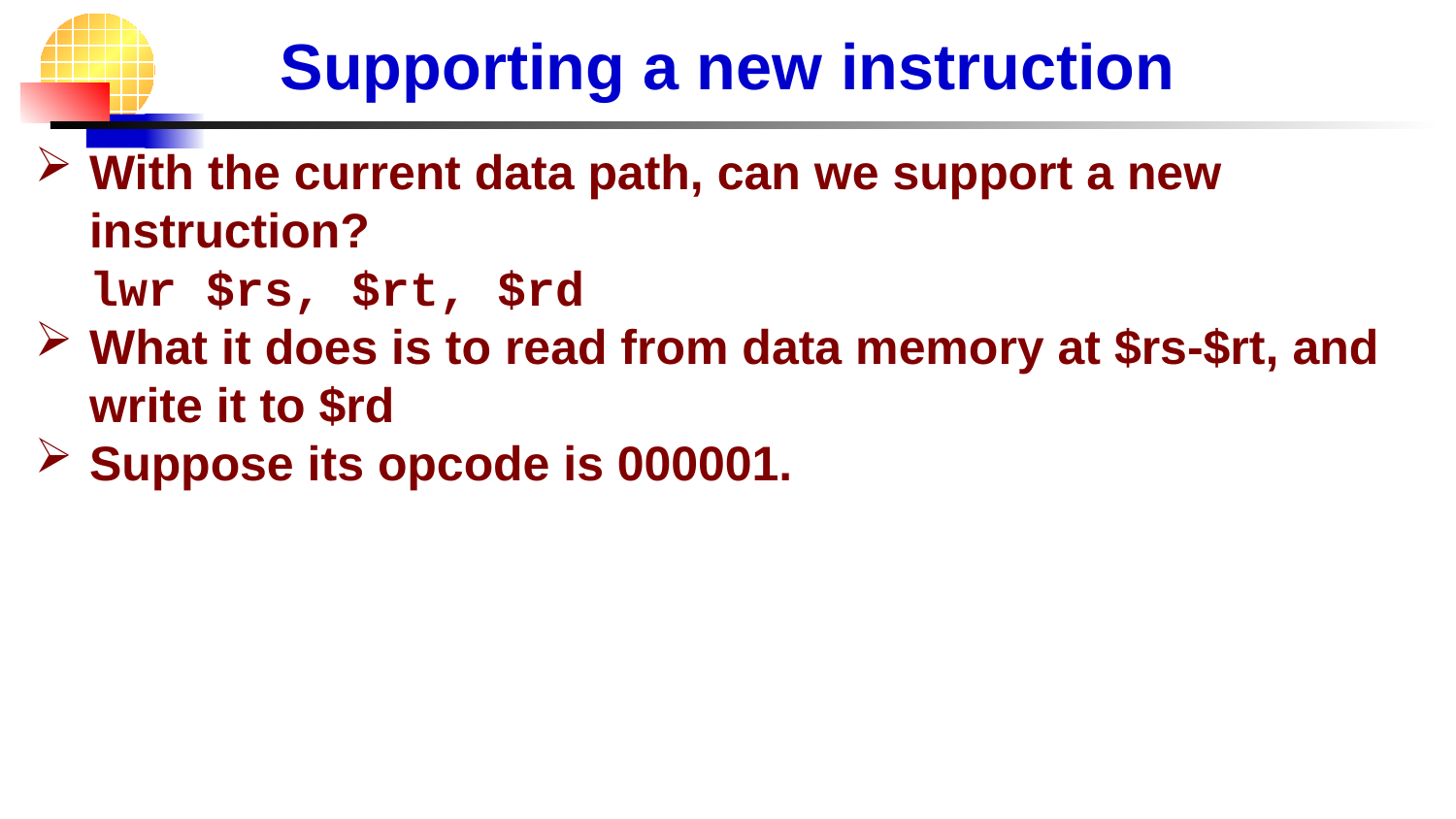

# Supporting a new instruction
With the current data path, can we support a new instruction?
	lwr $rs, $rt, $rd
What it does is to read from data memory at $rs-$rt, and write it to $rd
Suppose its opcode is 000001.